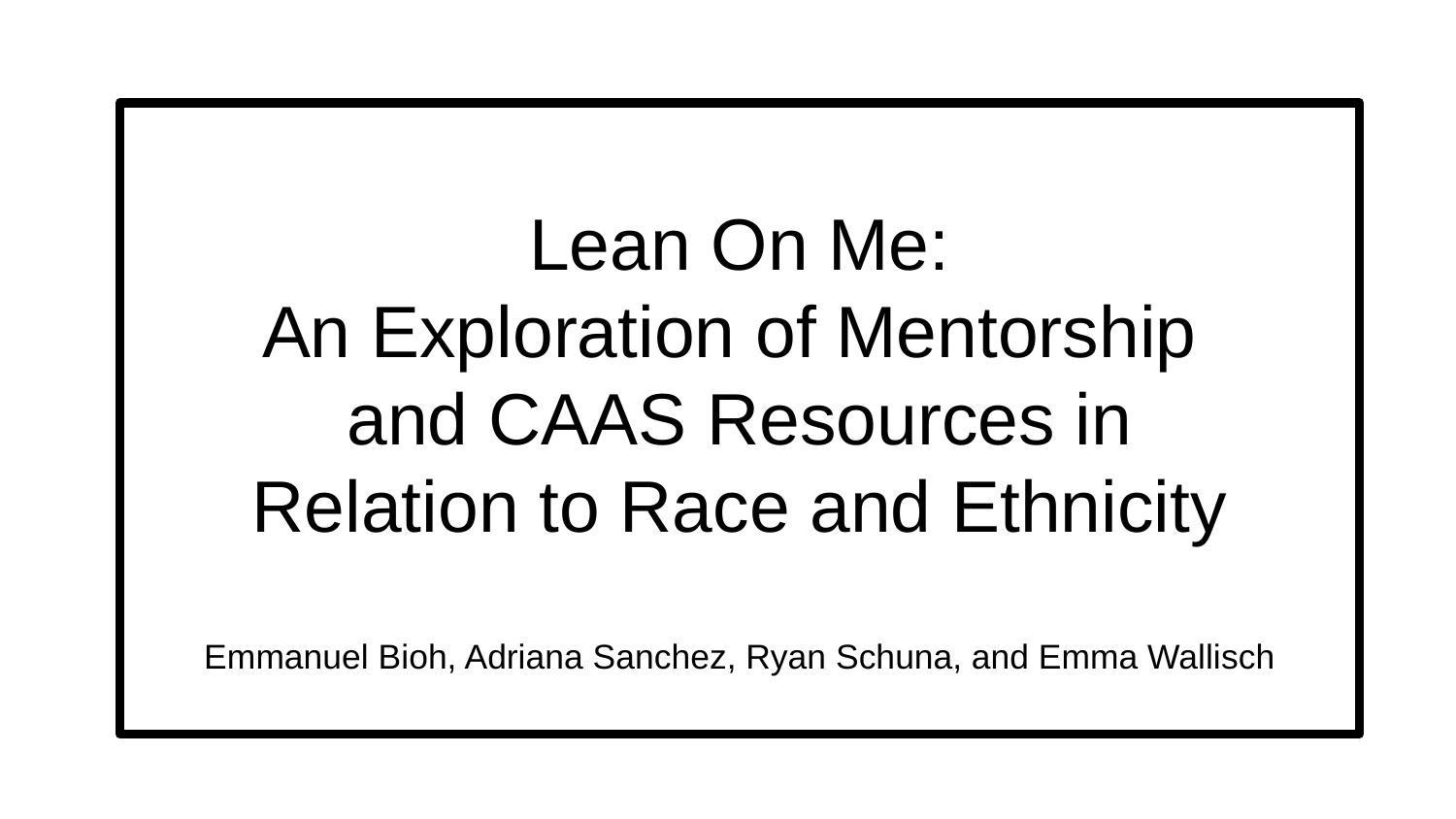

# Lean On Me: An Exploration of Mentorship and CAAS Resources in Relation to Race and Ethnicity Emmanuel Bioh, Adriana Sanchez, Ryan Schuna, and Emma Wallisch